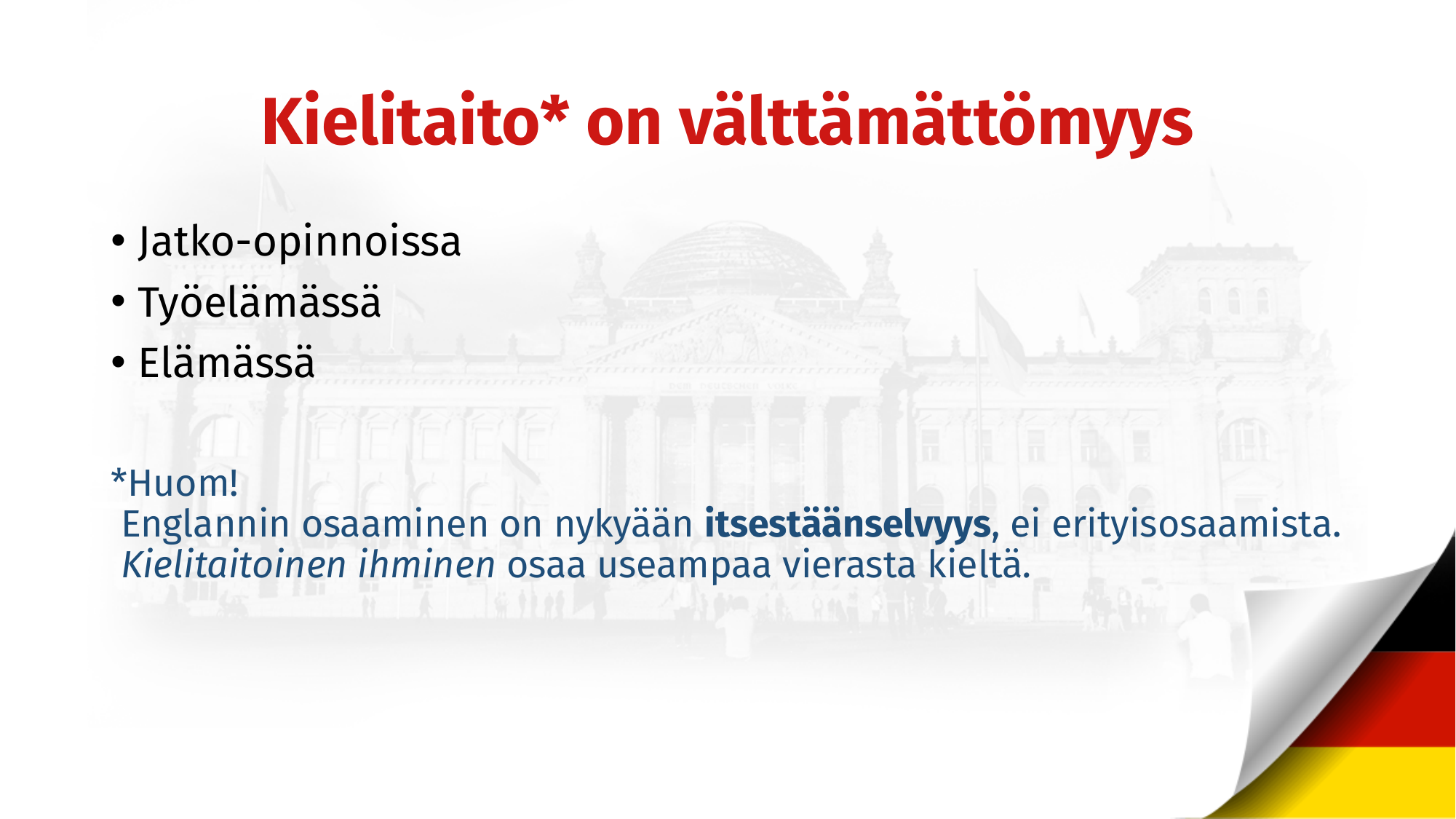

# Kielitaito* on välttämättömyys
Jatko-opinnoissa
Työelämässä
Elämässä

*Huom! 
 Englannin osaaminen on nykyään itsestäänselvyys, ei erityisosaamista.
 Kielitaitoinen ihminen osaa useampaa vierasta kieltä.